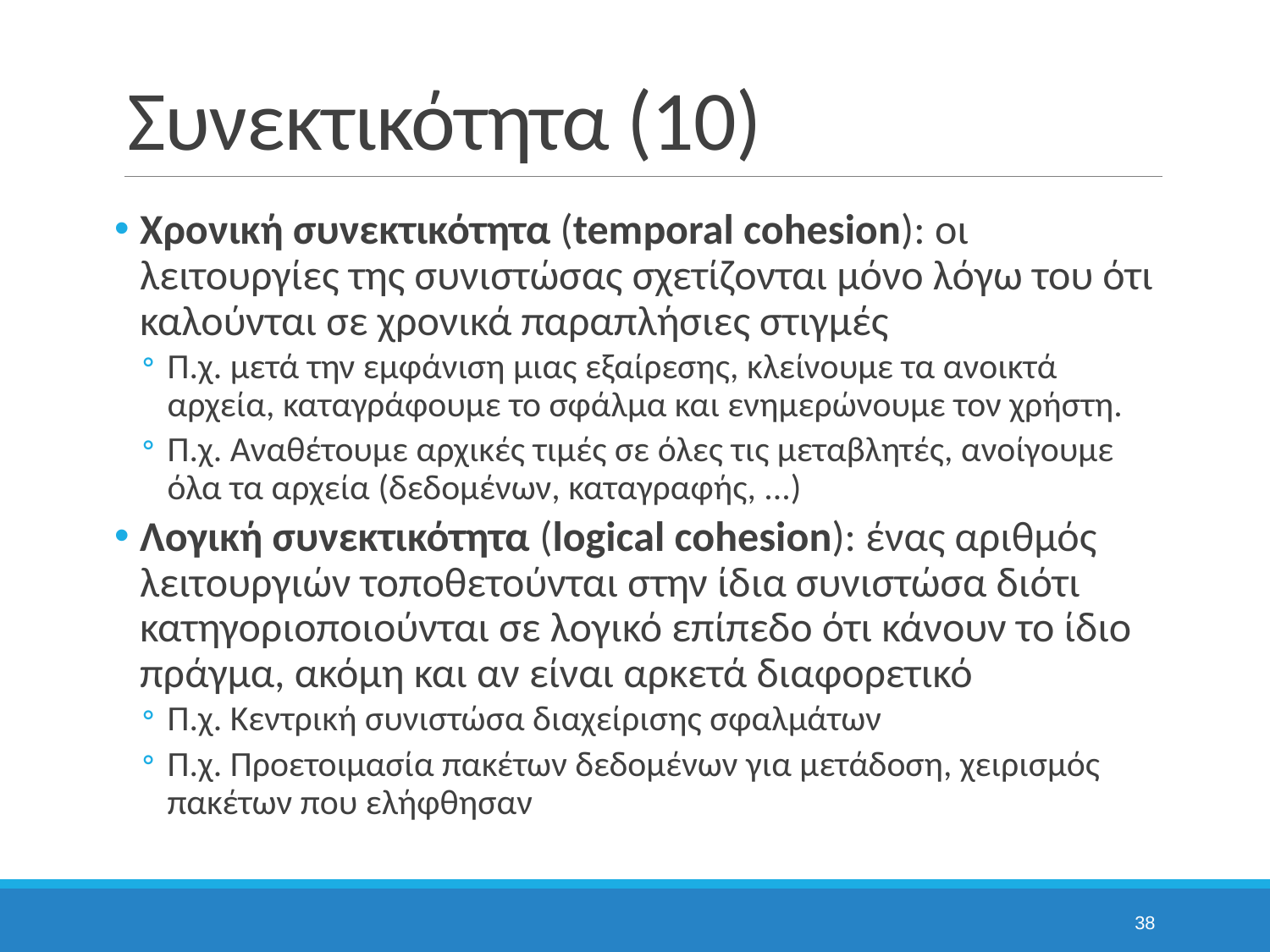

# Συνεκτικότητα (10)
Χρονική συνεκτικότητα (temporal cohesion): οι λειτουργίες της συνιστώσας σχετίζονται μόνο λόγω του ότι καλούνται σε χρονικά παραπλήσιες στιγμές
Π.χ. μετά την εμφάνιση μιας εξαίρεσης, κλείνουμε τα ανοικτά αρχεία, καταγράφουμε το σφάλμα και ενημερώνουμε τον χρήστη.
Π.χ. Αναθέτουμε αρχικές τιμές σε όλες τις μεταβλητές, ανοίγουμε όλα τα αρχεία (δεδομένων, καταγραφής, ...)
Λογική συνεκτικότητα (logical cohesion): ένας αριθμός λειτουργιών τοποθετούνται στην ίδια συνιστώσα διότι κατηγοριοποιούνται σε λογικό επίπεδο ότι κάνουν το ίδιο πράγμα, ακόμη και αν είναι αρκετά διαφορετικό
Π.χ. Κεντρική συνιστώσα διαχείρισης σφαλμάτων
Π.χ. Προετοιμασία πακέτων δεδομένων για μετάδοση, χειρισμός πακέτων που ελήφθησαν
38